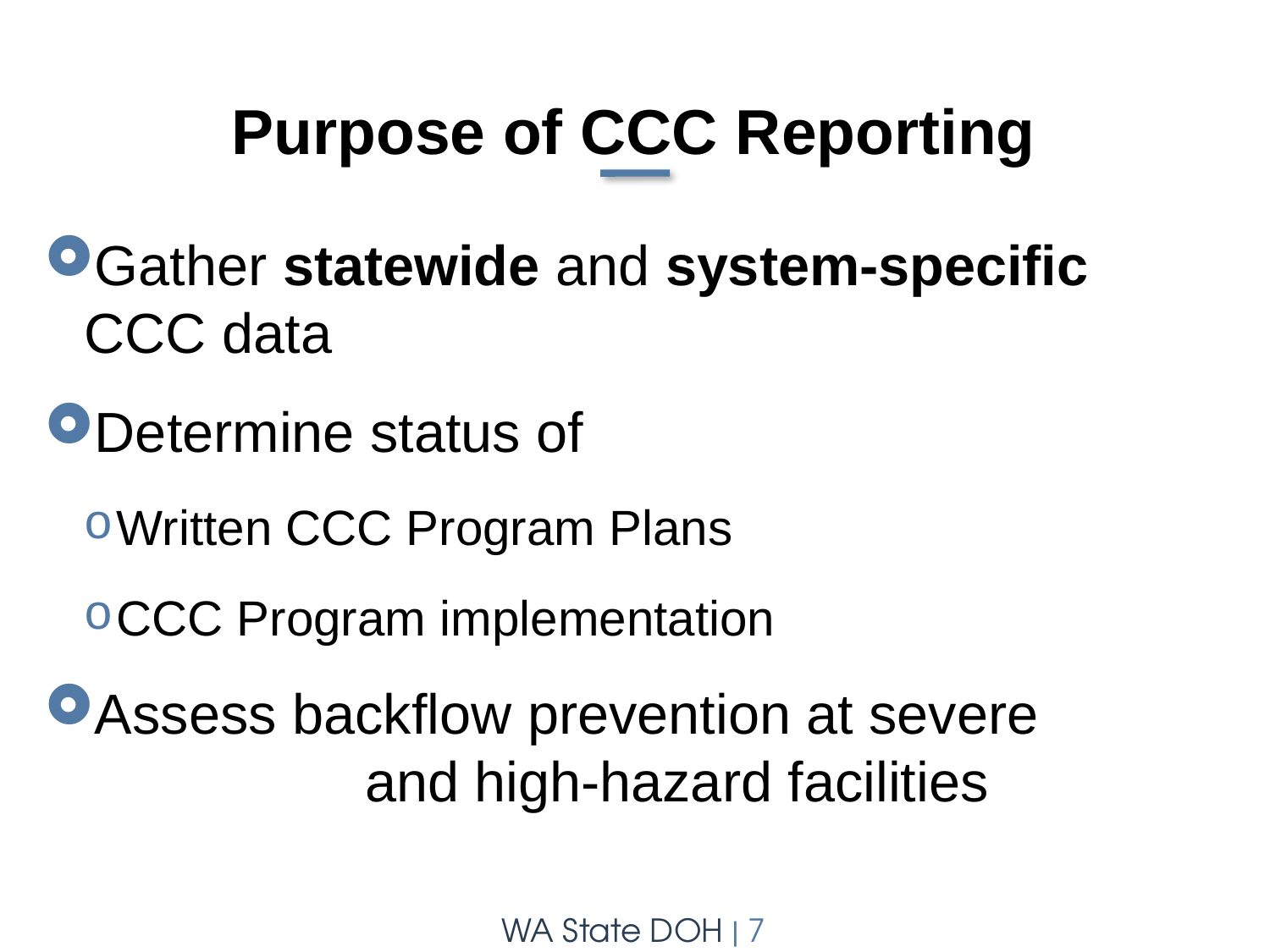

Purpose of CCC Reporting
Gather statewide and system-specific CCC data
Determine status of
Written CCC Program Plans
CCC Program implementation
Assess backflow prevention at severe                              and high-hazard facilities